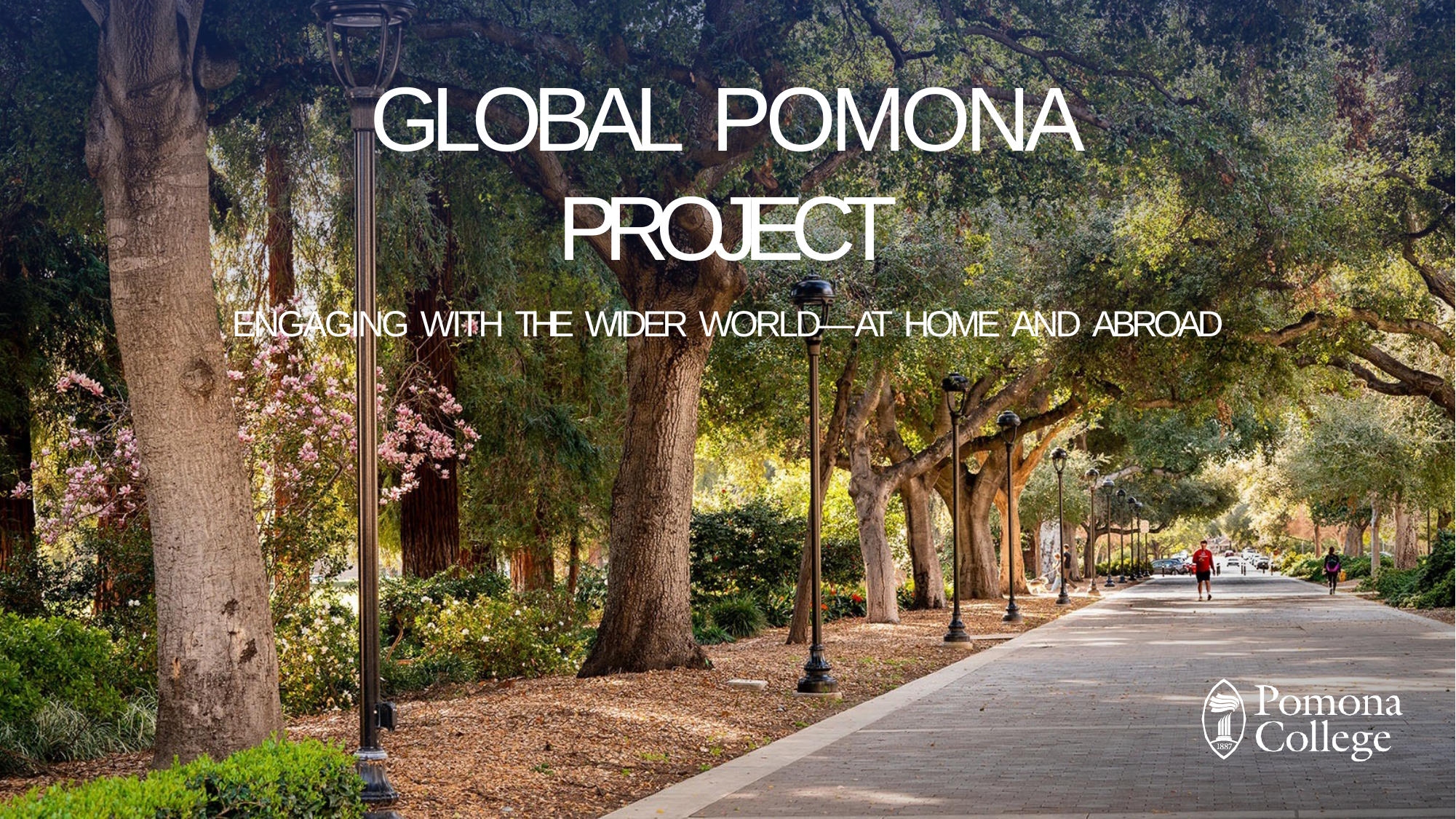

# GLOBAL POMONA PROJECT
ENGAGING WITH THE WIDER WORLD—AT HOME AND ABROAD